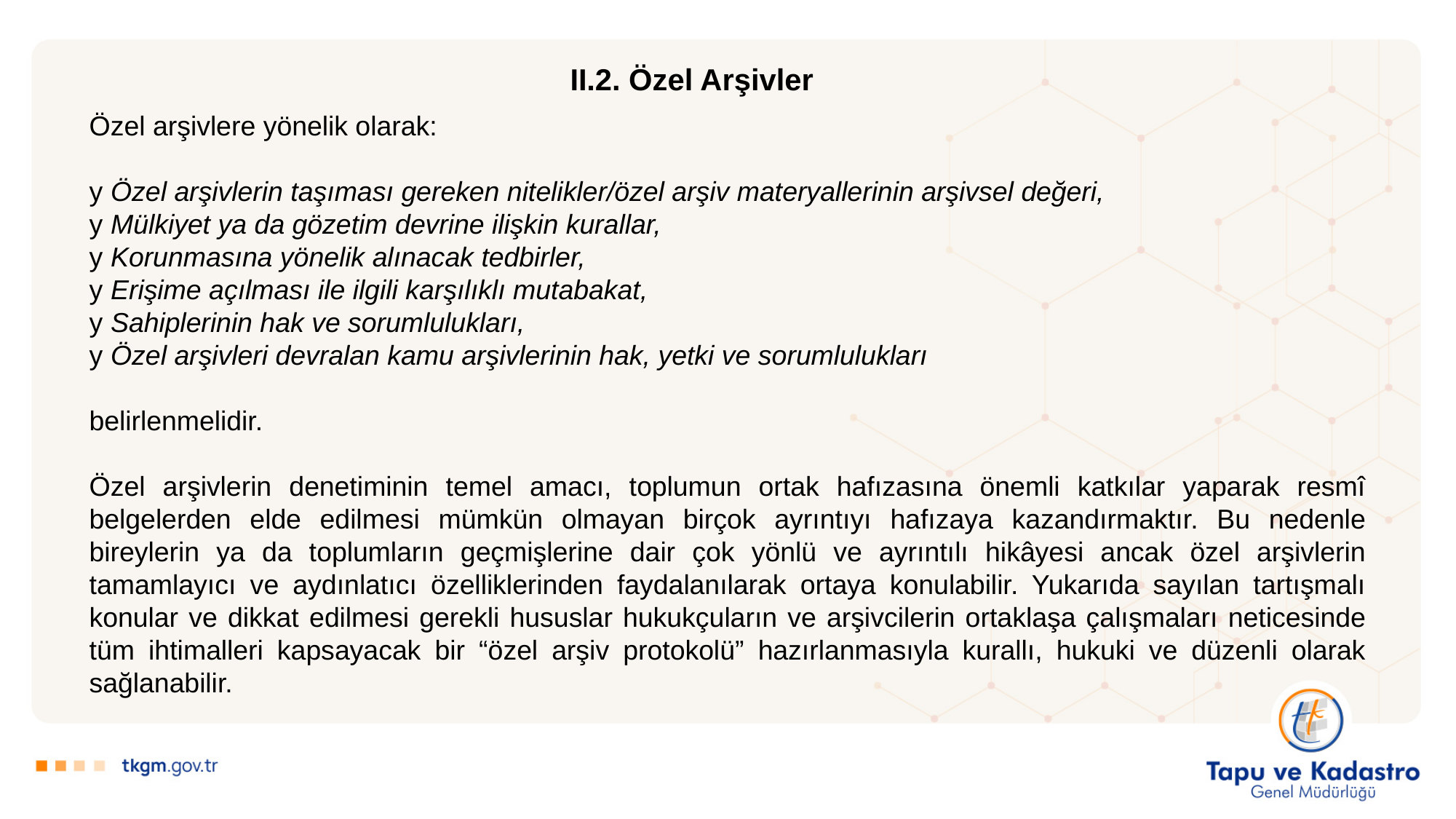

II.2. Özel Arşivler
Özel arşivlere yönelik olarak:

y Özel arşivlerin taşıması gereken nitelikler/özel arşiv materyallerinin arşivsel değeri,
y Mülkiyet ya da gözetim devrine ilişkin kurallar,
y Korunmasına yönelik alınacak tedbirler,
y Erişime açılması ile ilgili karşılıklı mutabakat,
y Sahiplerinin hak ve sorumlulukları,
y Özel arşivleri devralan kamu arşivlerinin hak, yetki ve sorumlulukları

belirlenmelidir.

Özel arşivlerin denetiminin temel amacı, toplumun ortak hafızasına önemli katkılar yaparak resmî belgelerden elde edilmesi mümkün olmayan birçok ayrıntıyı hafızaya kazandırmaktır. Bu nedenle bireylerin ya da toplumların geçmişlerine dair çok yönlü ve ayrıntılı hikâyesi ancak özel arşivlerin tamamlayıcı ve aydınlatıcı özelliklerinden faydalanılarak ortaya konulabilir. Yukarıda sayılan tartışmalı konular ve dikkat edilmesi gerekli hususlar hukukçuların ve arşivcilerin ortaklaşa çalışmaları neticesinde tüm ihtimalleri kapsayacak bir “özel arşiv protokolü” hazırlanmasıyla kurallı, hukuki ve düzenli olarak sağlanabilir.